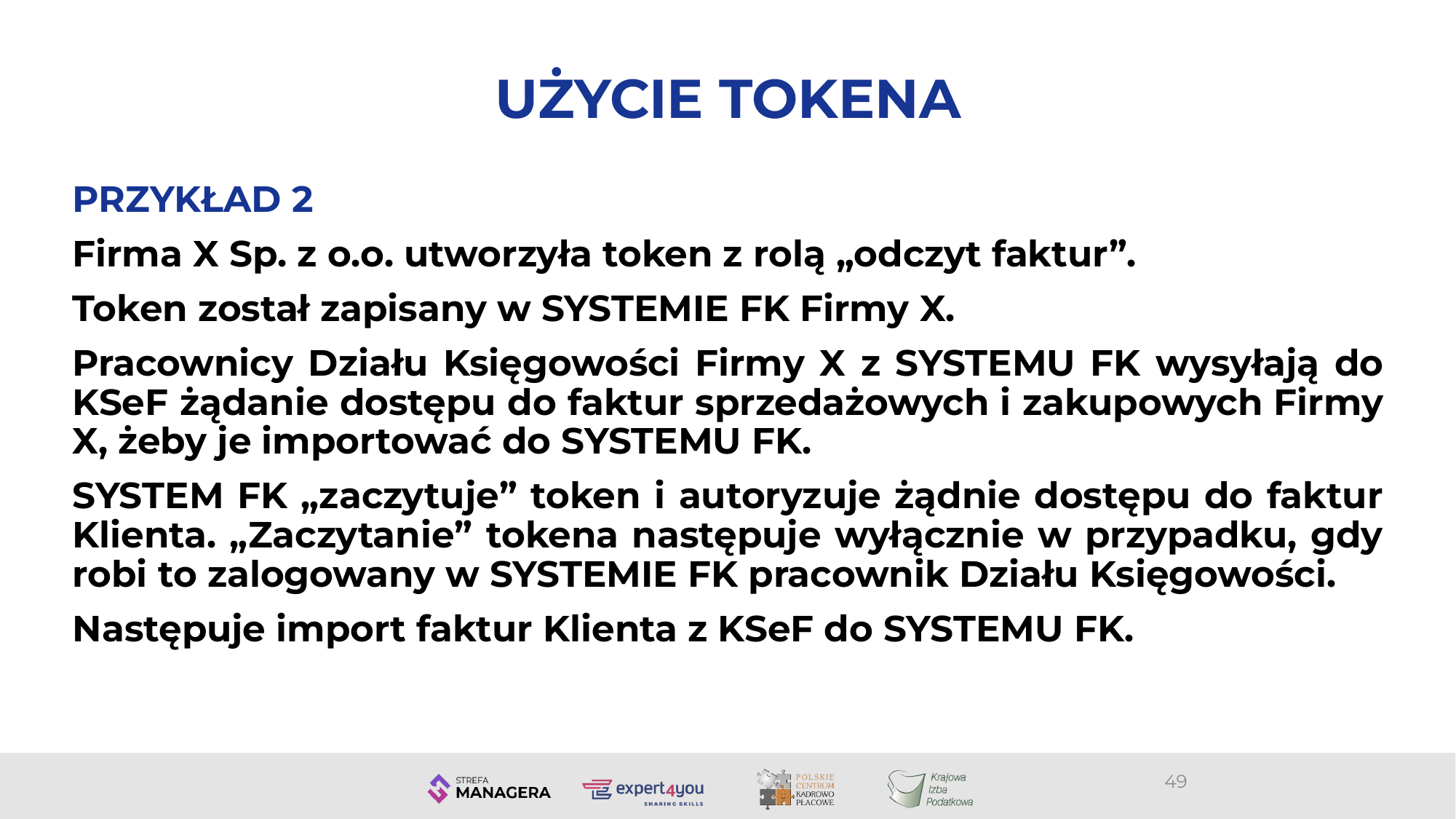

# UŻYCIE TOKENA
PRZYKŁAD 2
Firma X Sp. z o.o. utworzyła token z rolą „odczyt faktur”.
Token został zapisany w SYSTEMIE FK Firmy X.
Pracownicy Działu Księgowości Firmy X z SYSTEMU FK wysyłają do KSeF żądanie dostępu do faktur sprzedażowych i zakupowych Firmy X, żeby je importować do SYSTEMU FK.
SYSTEM FK „zaczytuje” token i autoryzuje żądnie dostępu do faktur Klienta. „Zaczytanie” tokena następuje wyłącznie w przypadku, gdy robi to zalogowany w SYSTEMIE FK pracownik Działu Księgowości.
Następuje import faktur Klienta z KSeF do SYSTEMU FK.
49